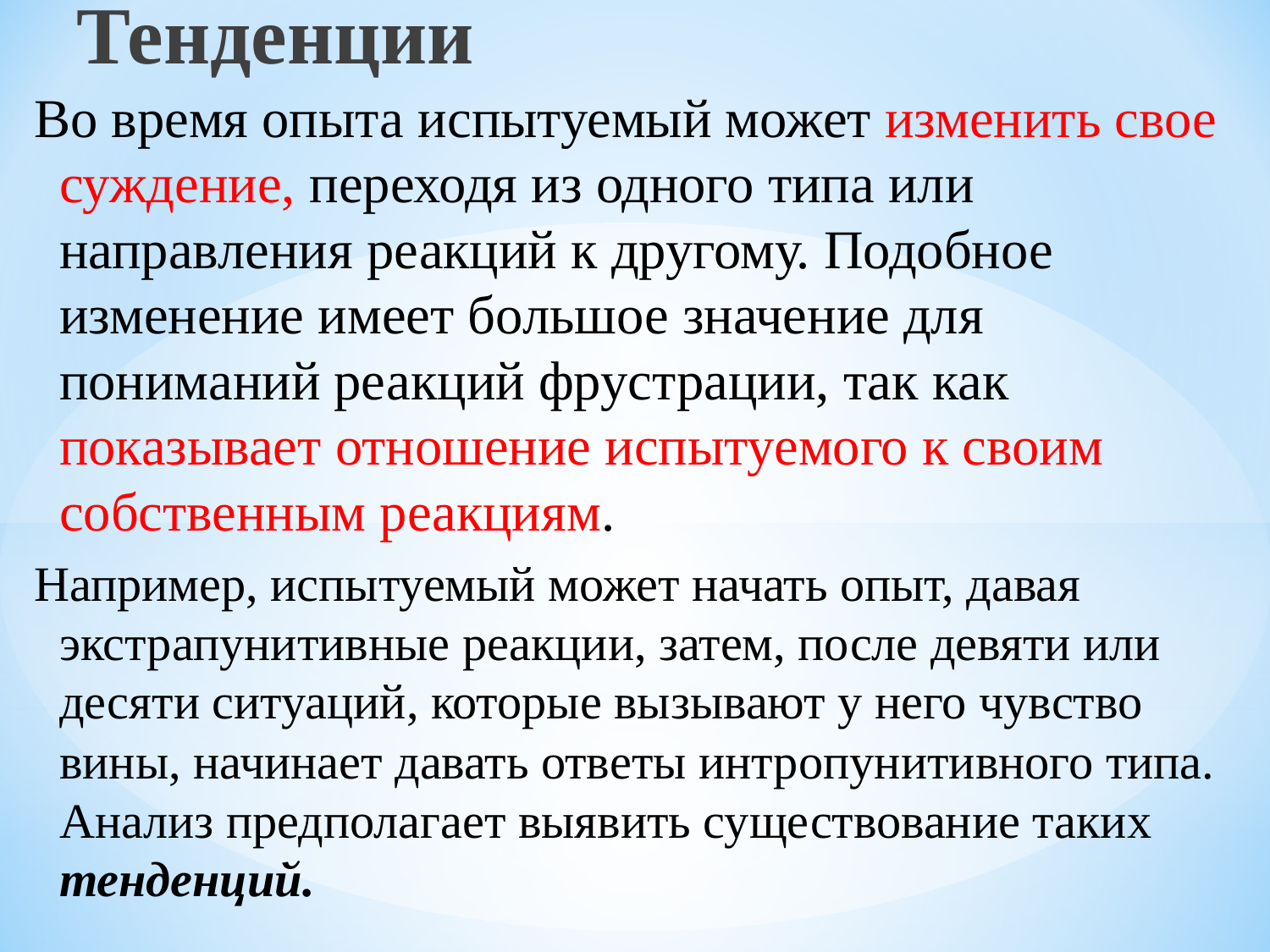

# Тенденции
Во время опыта испытуемый может изменить свое суждение, переходя из одного типа или направления реакций к другому. Подобное изменение имеет большое значение для пониманий реакций фрустрации, так как показывает отношение испытуемого к своим собственным реакциям.
Например, испытуемый может начать опыт, давая экстрапунитивные реакции, затем, после девяти или десяти ситуаций, которые вызывают у него чувство вины, начинает давать ответы интропунитивного типа. Анализ предполагает выявить существование таких тенденций.